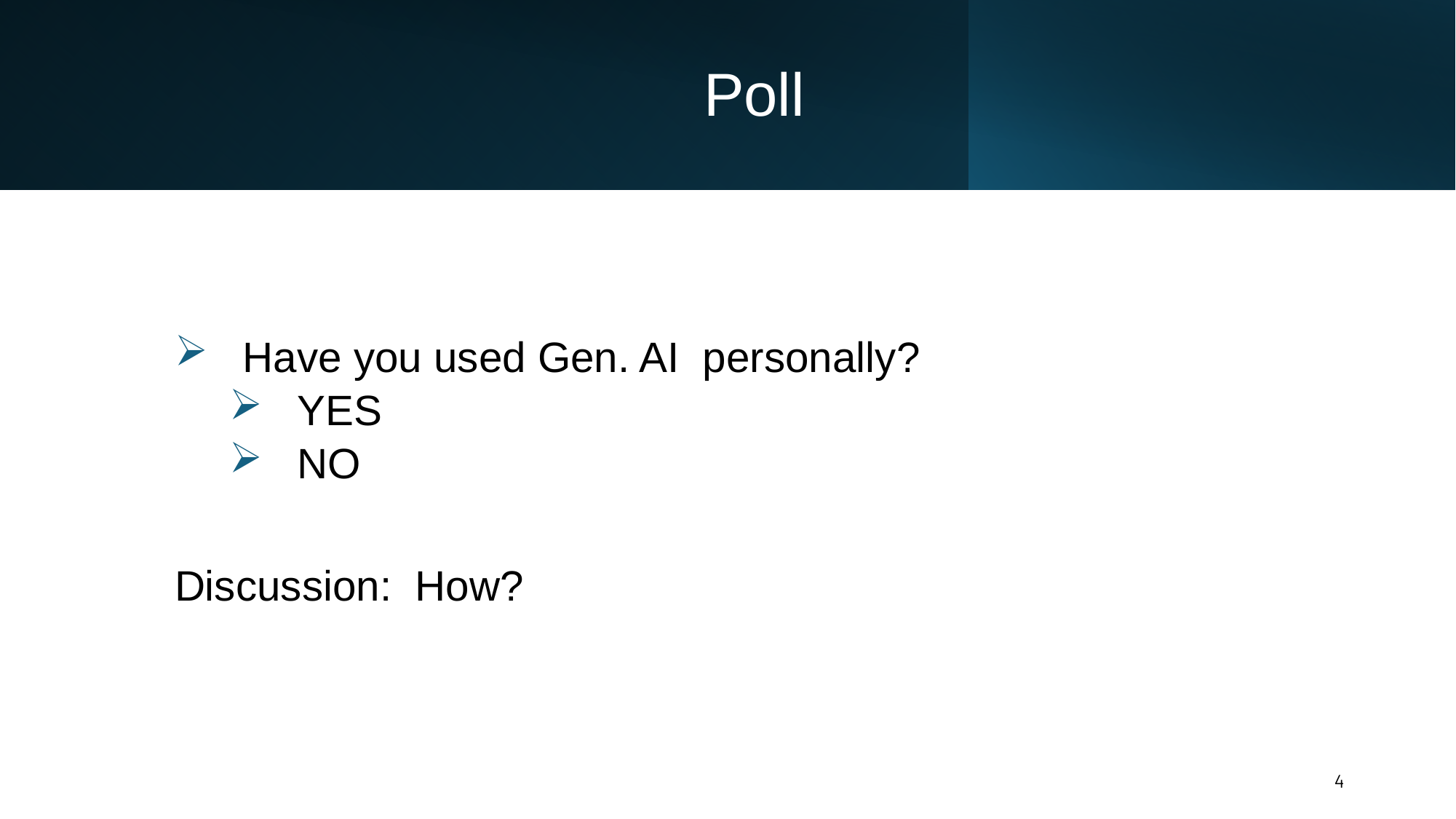

# Poll
Have you used Gen. AI  personally?
YES
NO

Discussion:  How?

4